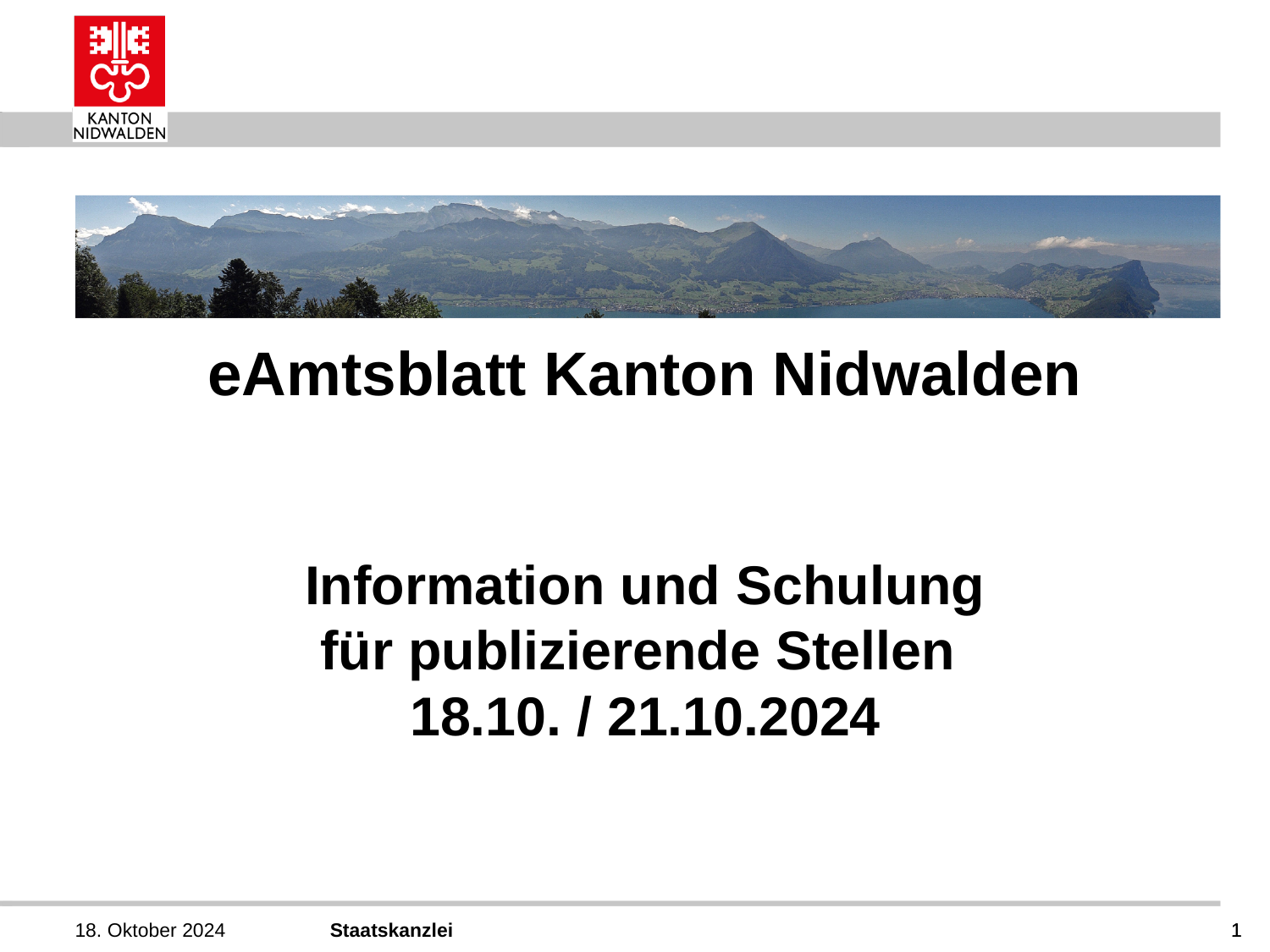

# eAmtsblatt Kanton Nidwalden
Information und Schulung
für publizierende Stellen
18.10. / 21.10.2024